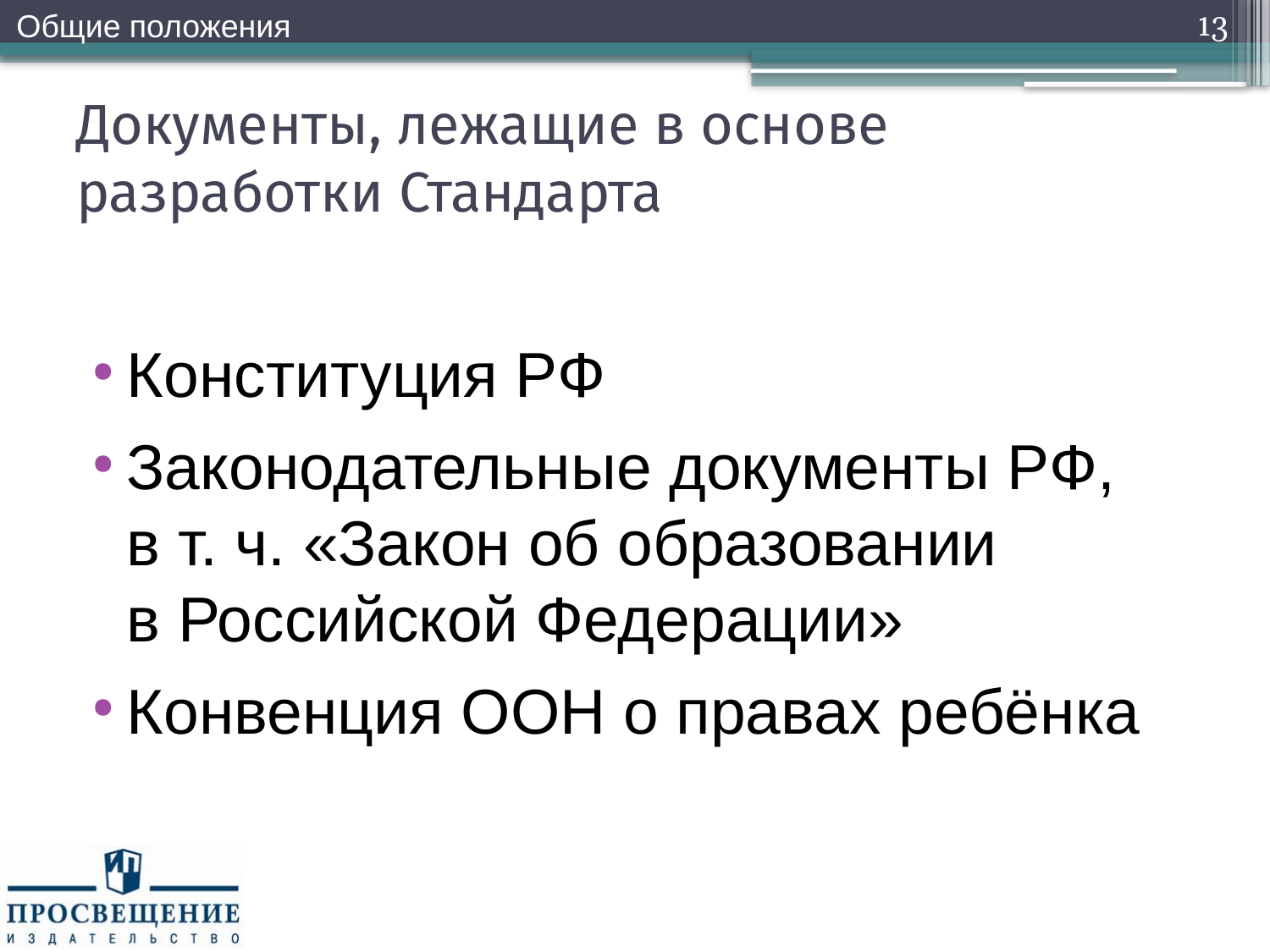

Общие положения
13
# Документы, лежащие в основе разработки Стандарта

Конституция РФ
Законодательные документы РФ,
в т. ч. «Закон об образовании
в Российской Федерации»
Конвенция ООН о правах ребёнка